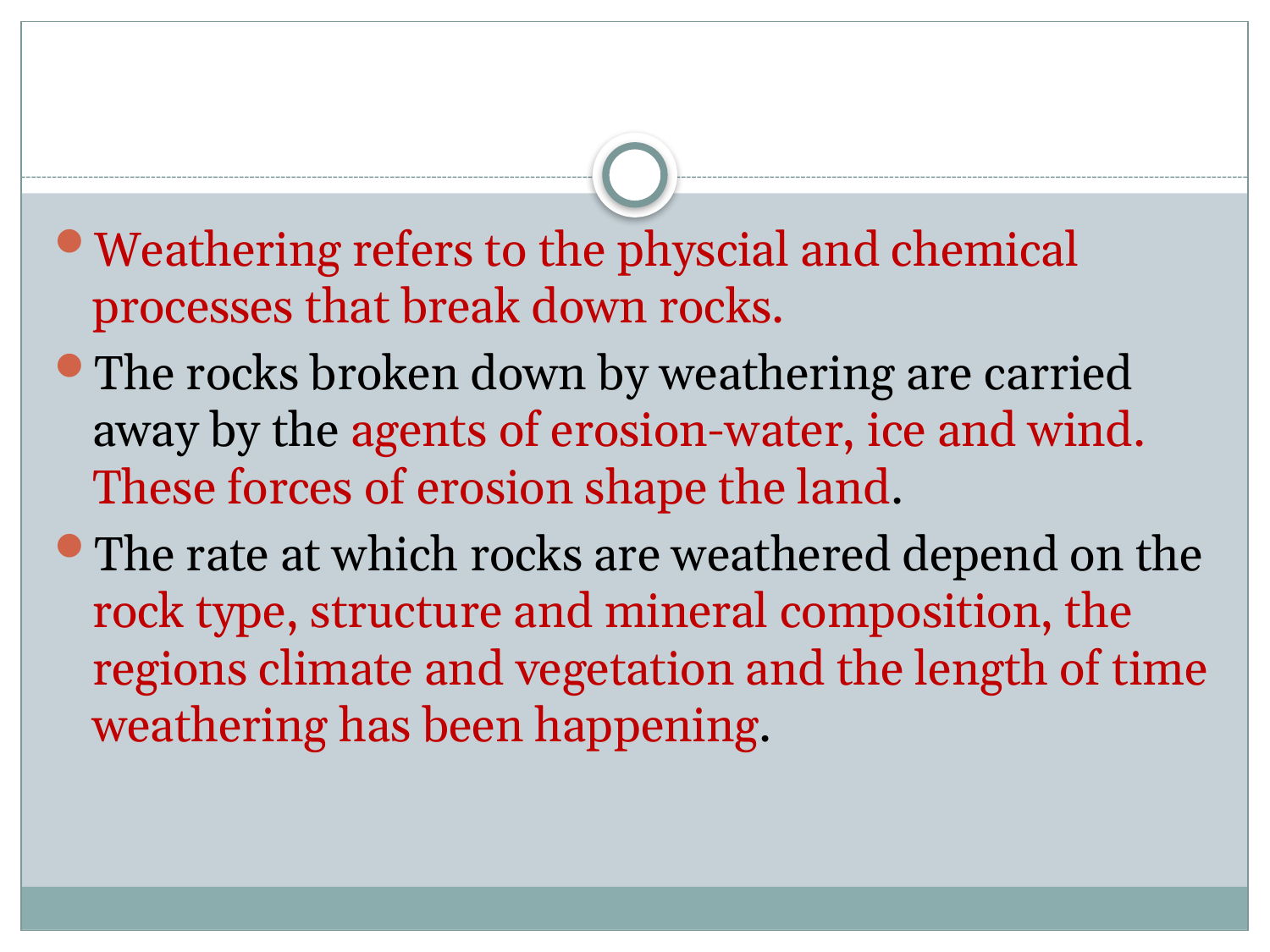

#
Weathering refers to the physcial and chemical processes that break down rocks.
The rocks broken down by weathering are carried away by the agents of erosion-water, ice and wind. These forces of erosion shape the land.
The rate at which rocks are weathered depend on the rock type, structure and mineral composition, the regions climate and vegetation and the length of time weathering has been happening.